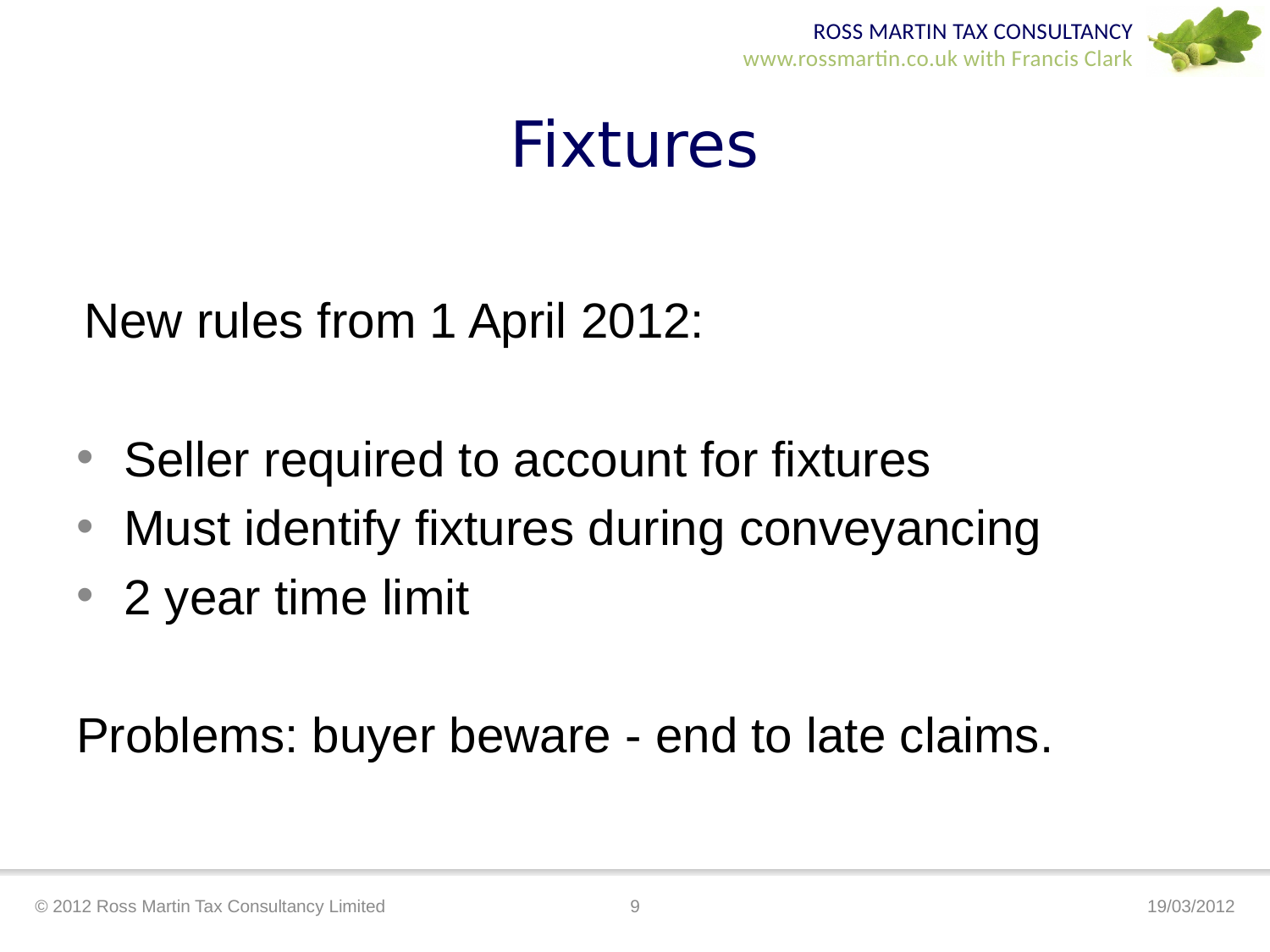

# Fixtures

New rules from 1 April 2012:

Seller required to account for fixtures
Must identify fixtures during conveyancing
2 year time limit

Problems: buyer beware - end to late claims.

© 2012 Ross Martin Tax Consultancy Limited
9
19/03/2012